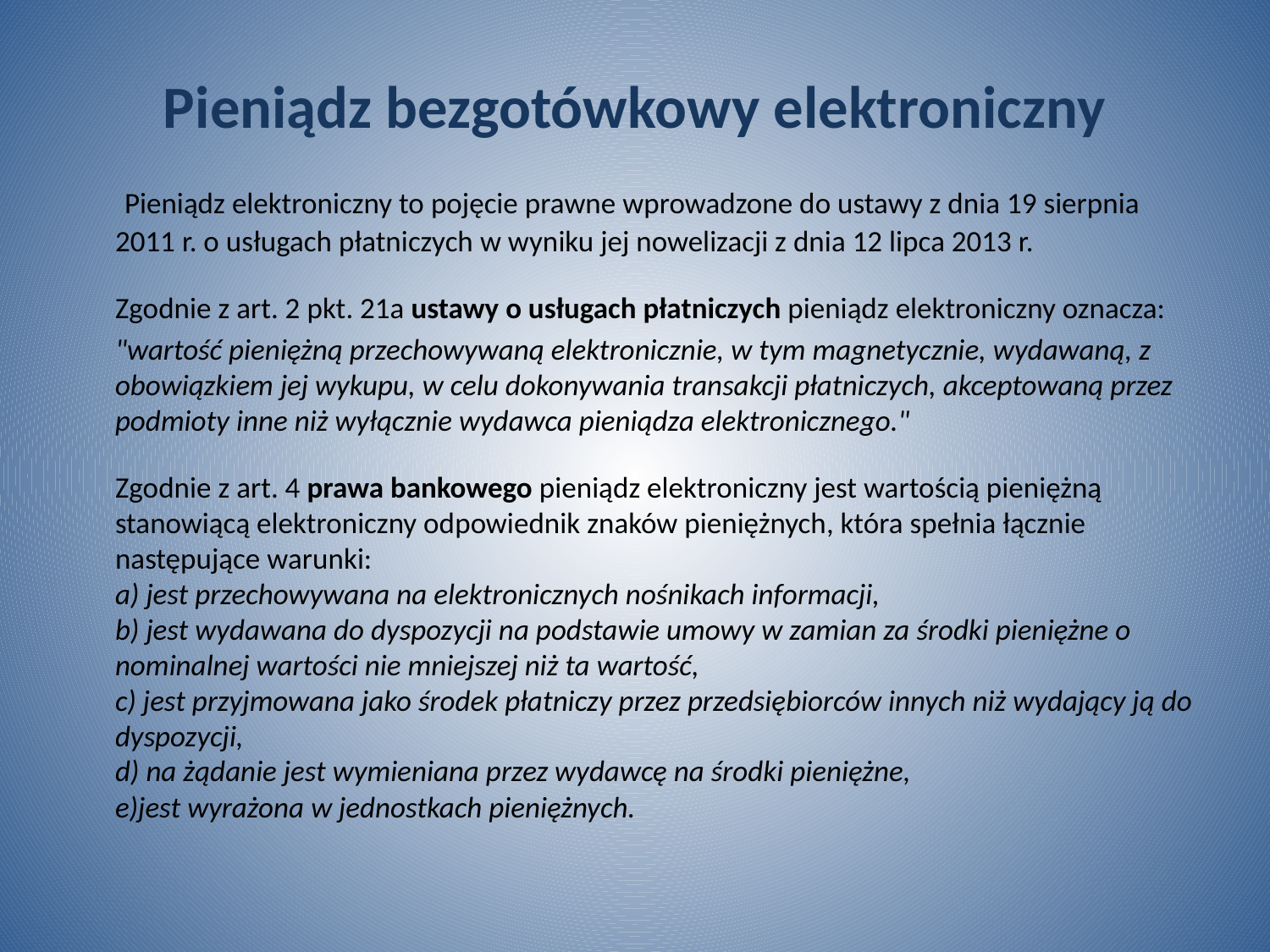

# Pieniądz bezgotówkowy elektroniczny
	 Pieniądz elektroniczny to pojęcie prawne wprowadzone do ustawy z dnia 19 sierpnia 2011 r. o usługach płatniczych w wyniku jej nowelizacji z dnia 12 lipca 2013 r.

	Zgodnie z art. 2 pkt. 21a ustawy o usługach płatniczych pieniądz elektroniczny oznacza:
	"wartość pieniężną przechowywaną elektronicznie, w tym magnetycznie, wydawaną, z obowiązkiem jej wykupu, w celu dokonywania transakcji płatniczych, akceptowaną przez podmioty inne niż wyłącznie wydawca pieniądza elektronicznego."

	Zgodnie z art. 4 prawa bankowego pieniądz elektroniczny jest wartością pieniężną stanowiącą elektroniczny odpowiednik znaków pieniężnych, która spełnia łącznie następujące warunki:
a) jest przechowywana na elektronicznych nośnikach informacji,
b) jest wydawana do dyspozycji na podstawie umowy w zamian za środki pieniężne o nominalnej wartości nie mniejszej niż ta wartość,
c) jest przyjmowana jako środek płatniczy przez przedsiębiorców innych niż wydający ją do dyspozycji,
d) na żądanie jest wymieniana przez wydawcę na środki pieniężne,
e)jest wyrażona w jednostkach pieniężnych.